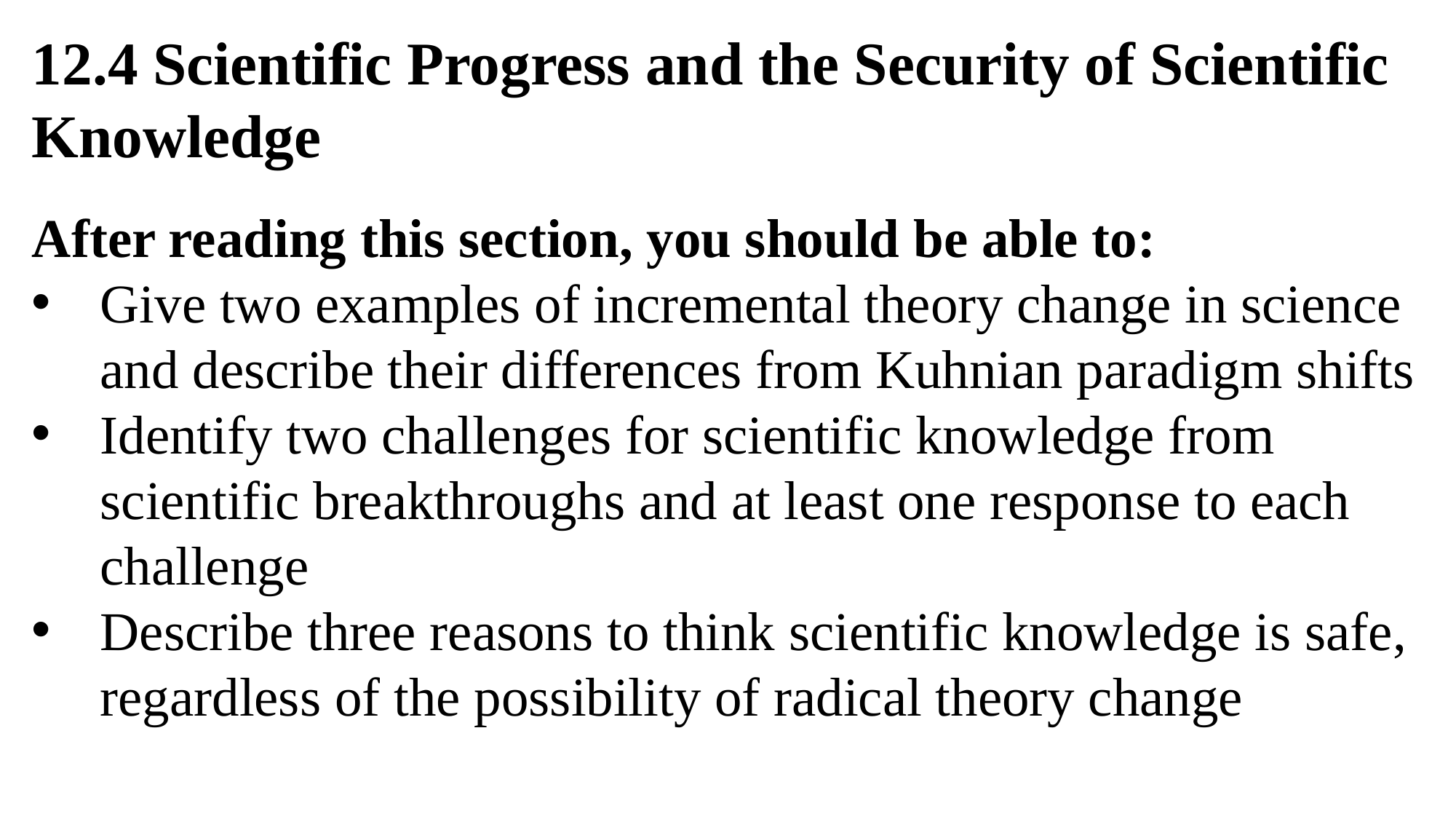

12.4 Scientific Progress and the Security of Scientific Knowledge

After reading this section, you should be able to:
Give two examples of incremental theory change in science and describe their differences from Kuhnian paradigm shifts
Identify two challenges for scientific knowledge from scientific breakthroughs and at least one response to each challenge
Describe three reasons to think scientific knowledge is safe, regardless of the possibility of radical theory change